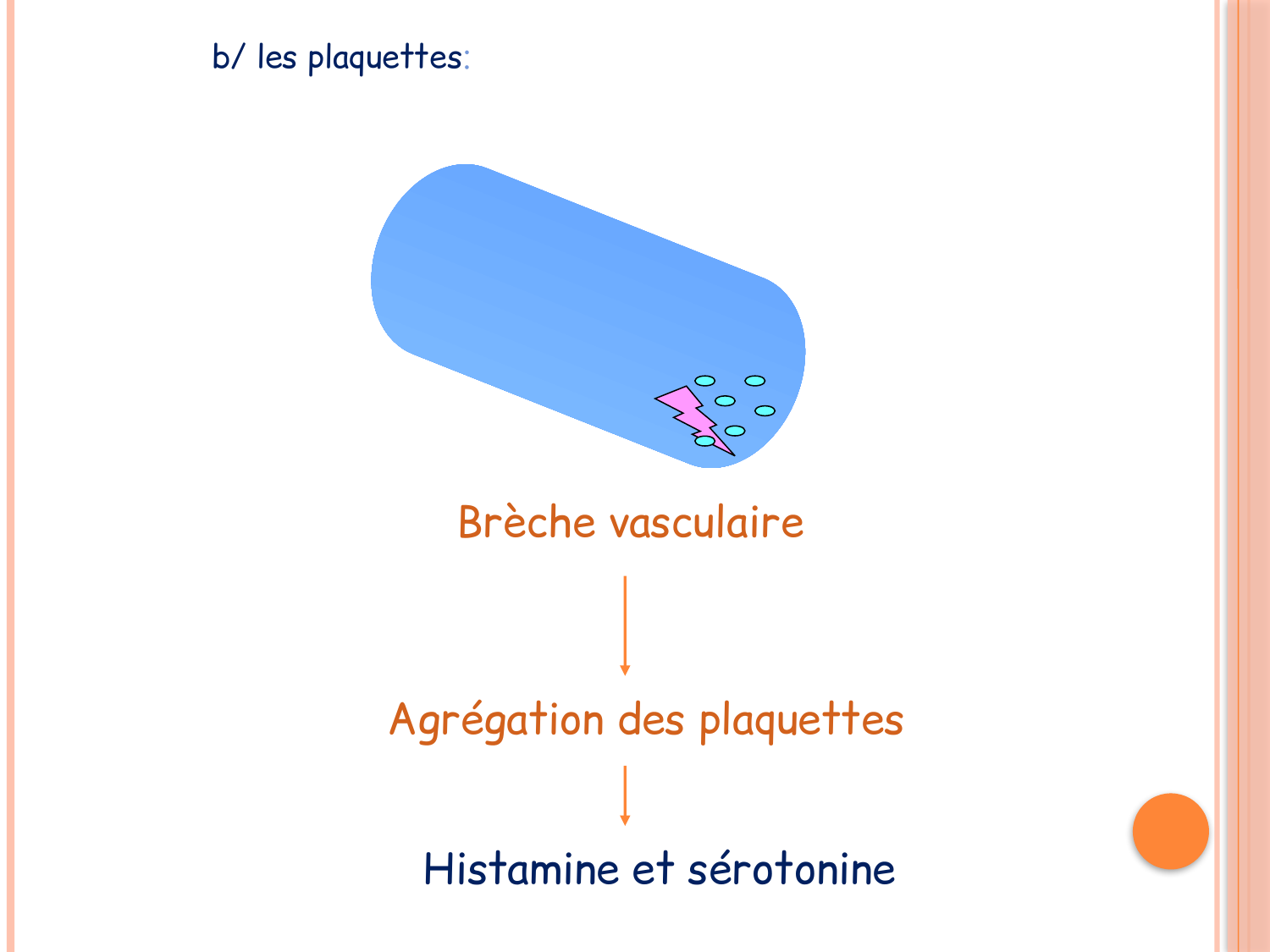

b/ les plaquettes:

Brèche vasculaire

Agrégation des plaquettes

Histamine et sérotonine